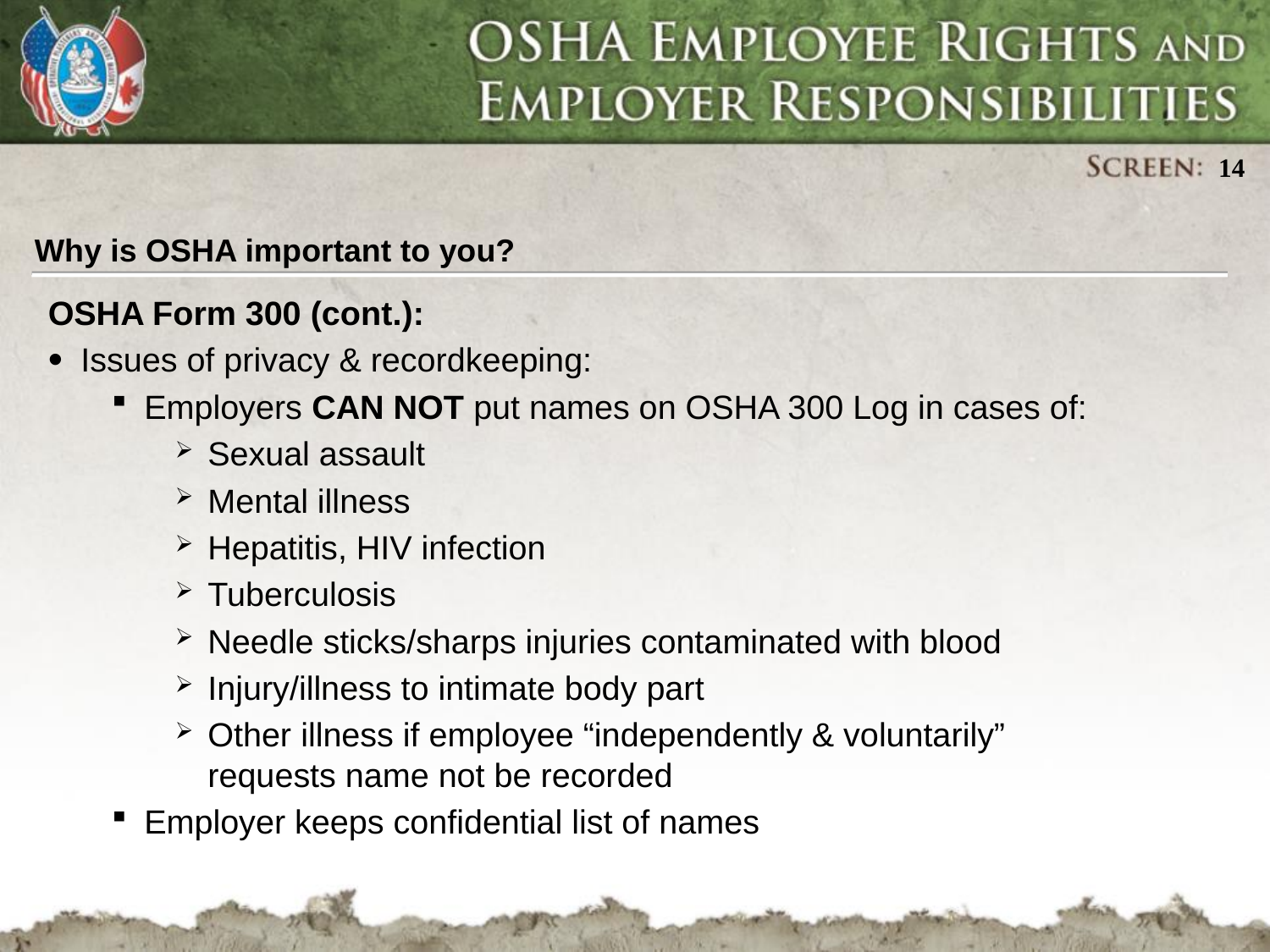

Why is OSHA important to you?
OSHA Form 300 (cont.):
Issues of privacy & recordkeeping:
Employers CAN NOT put names on OSHA 300 Log in cases of:
Sexual assault
Mental illness
Hepatitis, HIV infection
Tuberculosis
Needle sticks/sharps injuries contaminated with blood
Injury/illness to intimate body part
Other illness if employee “independently & voluntarily” requests name not be recorded
Employer keeps confidential list of names